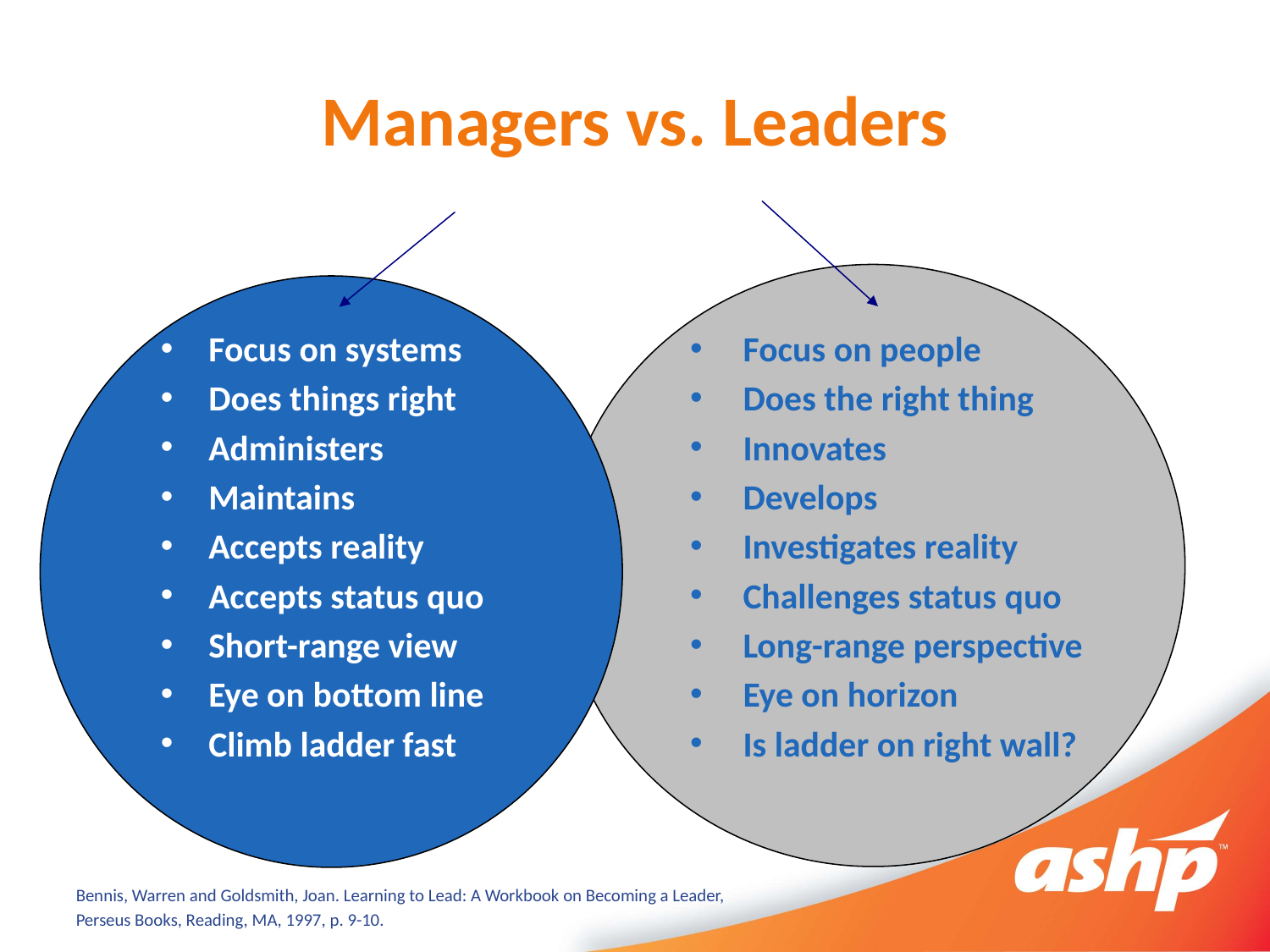

# Managers vs. Leaders

Focus on systems
Does things right
Administers
Maintains
Accepts reality
Accepts status quo
Short-range view
Eye on bottom line
Climb ladder fast

Focus on people
Does the right thing
Innovates
Develops
Investigates reality
Challenges status quo
Long-range perspective
Eye on horizon
Is ladder on right wall?

Bennis, Warren and Goldsmith, Joan. Learning to Lead: A Workbook on Becoming a Leader,
Perseus Books, Reading, MA, 1997, p. 9-10.